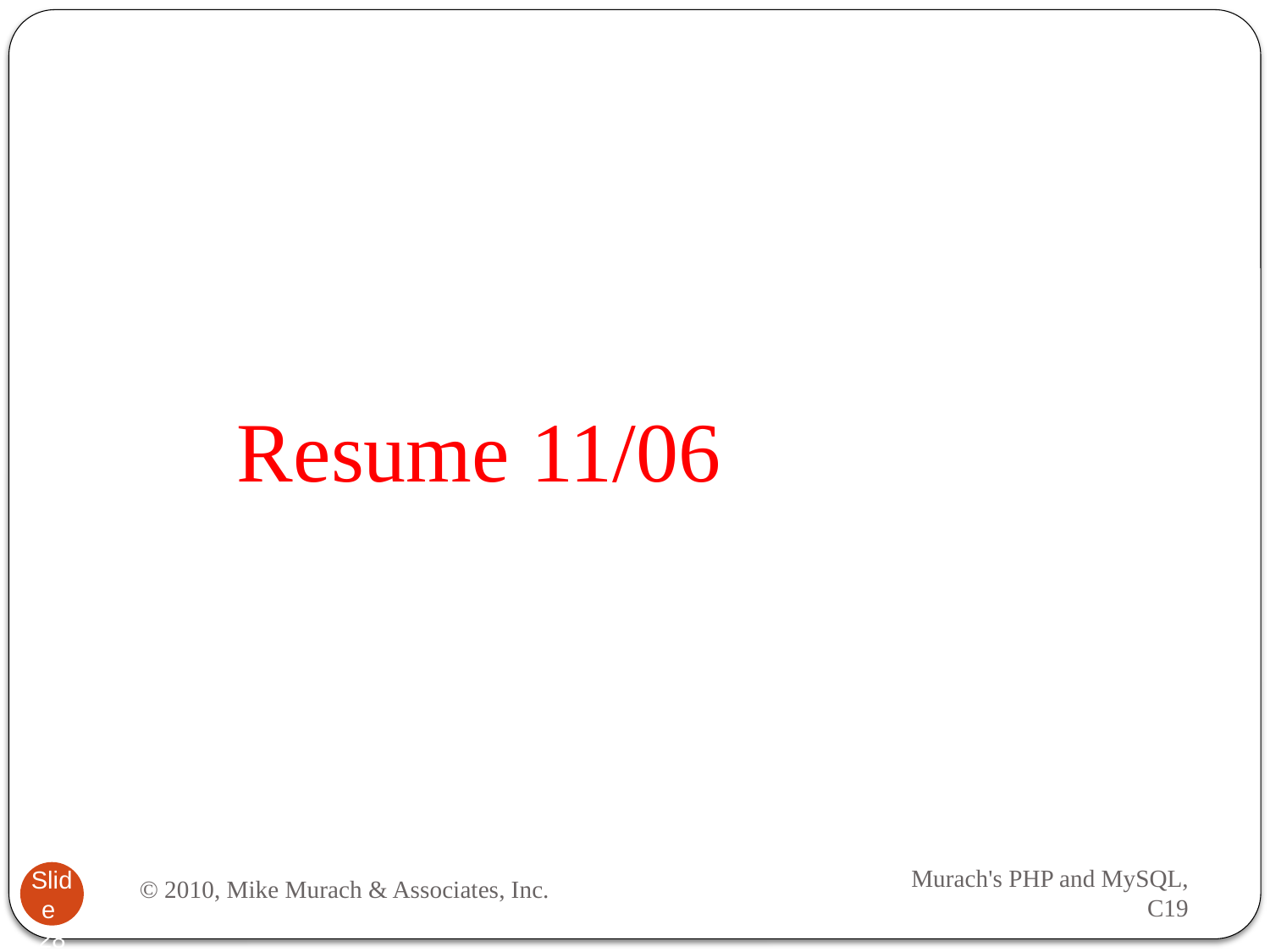

Resume 11/06
© 2010, Mike Murach & Associates, Inc.
Murach's PHP and MySQL, C19

Slide 28